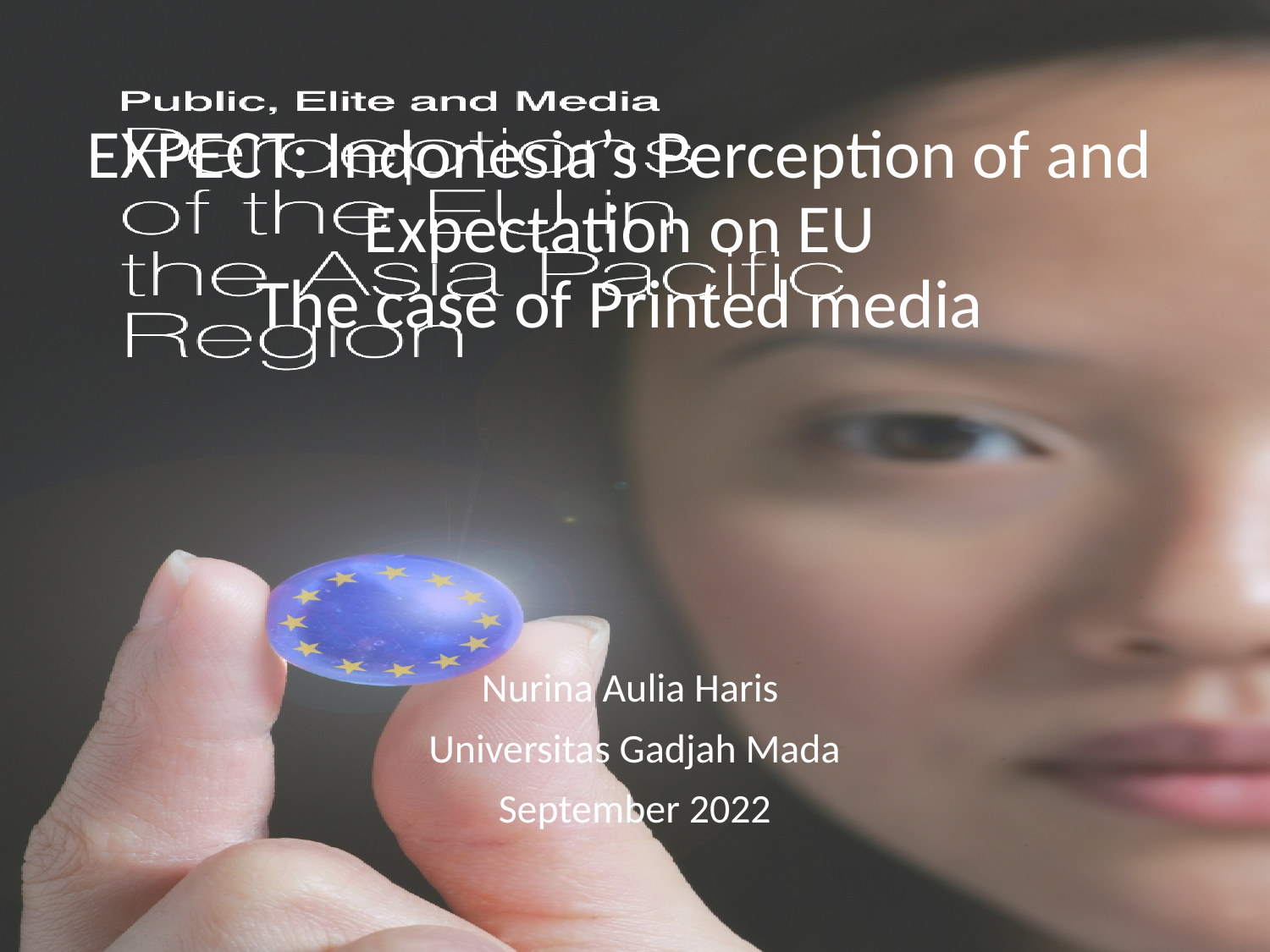

# EXPECT: Indonesia’s Perception of and Expectation on EU The case of Printed media
Nurina Aulia Haris
Universitas Gadjah Mada
September 2022